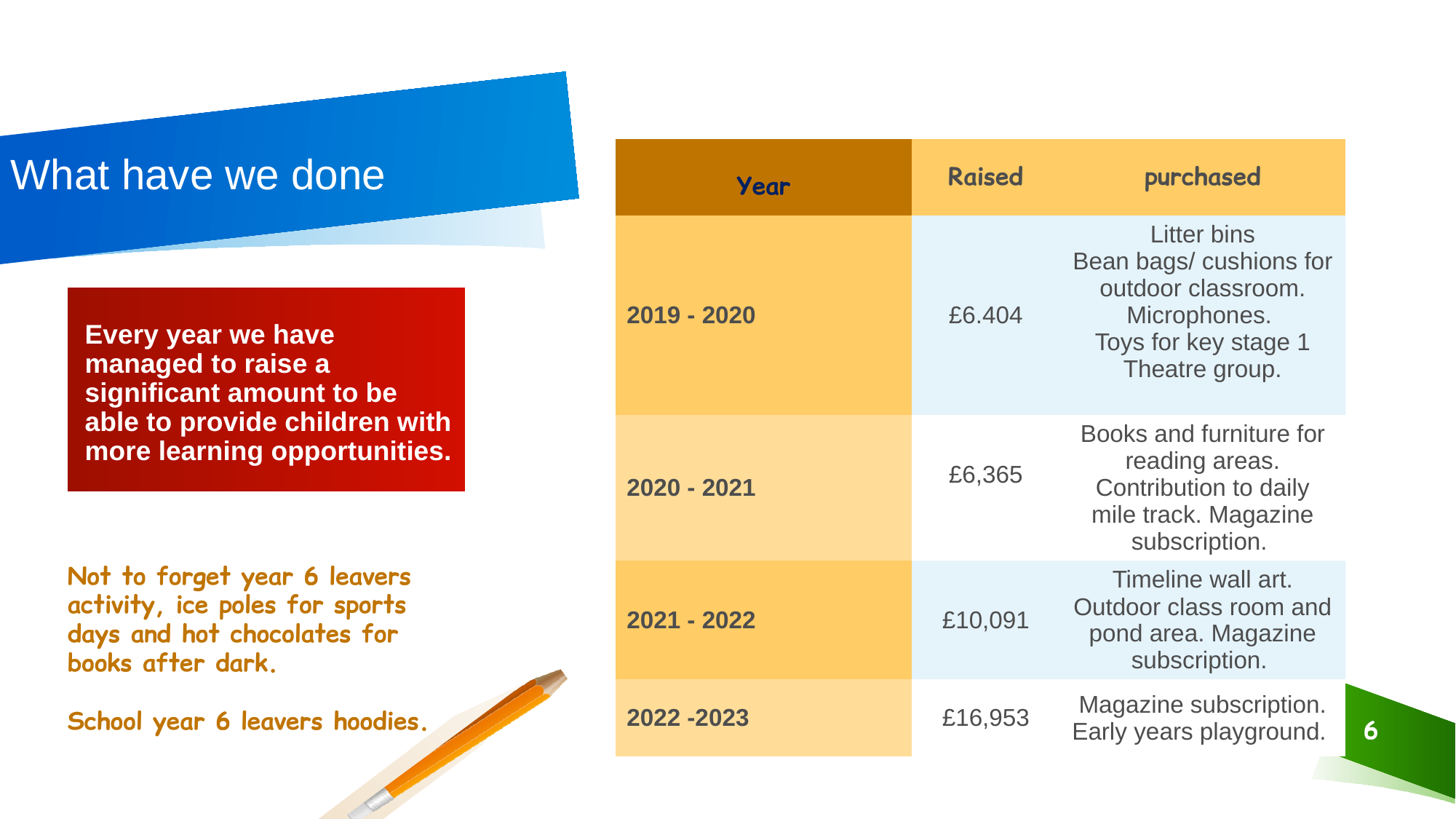

#
| Year | Raised | purchased |
| --- | --- | --- |
| 2019 - 2020 | £6.404 | Litter bins Bean bags/ cushions for outdoor classroom. Microphones. Toys for key stage 1 Theatre group. |
| 2020 - 2021 | £6,365 | Books and furniture for reading areas. Contribution to daily mile track. Magazine subscription. |
| 2021 - 2022 | £10,091 | Timeline wall art. Outdoor class room and pond area. Magazine subscription. |
| 2022 -2023 | £16,953 | Magazine subscription. Early years playground. |
What have we done
Every year we have managed to raise a significant amount to be able to provide children with more learning opportunities.
Not to forget year 6 leavers activity, ice poles for sports days and hot chocolates for books after dark.

School year 6 leavers hoodies.
6